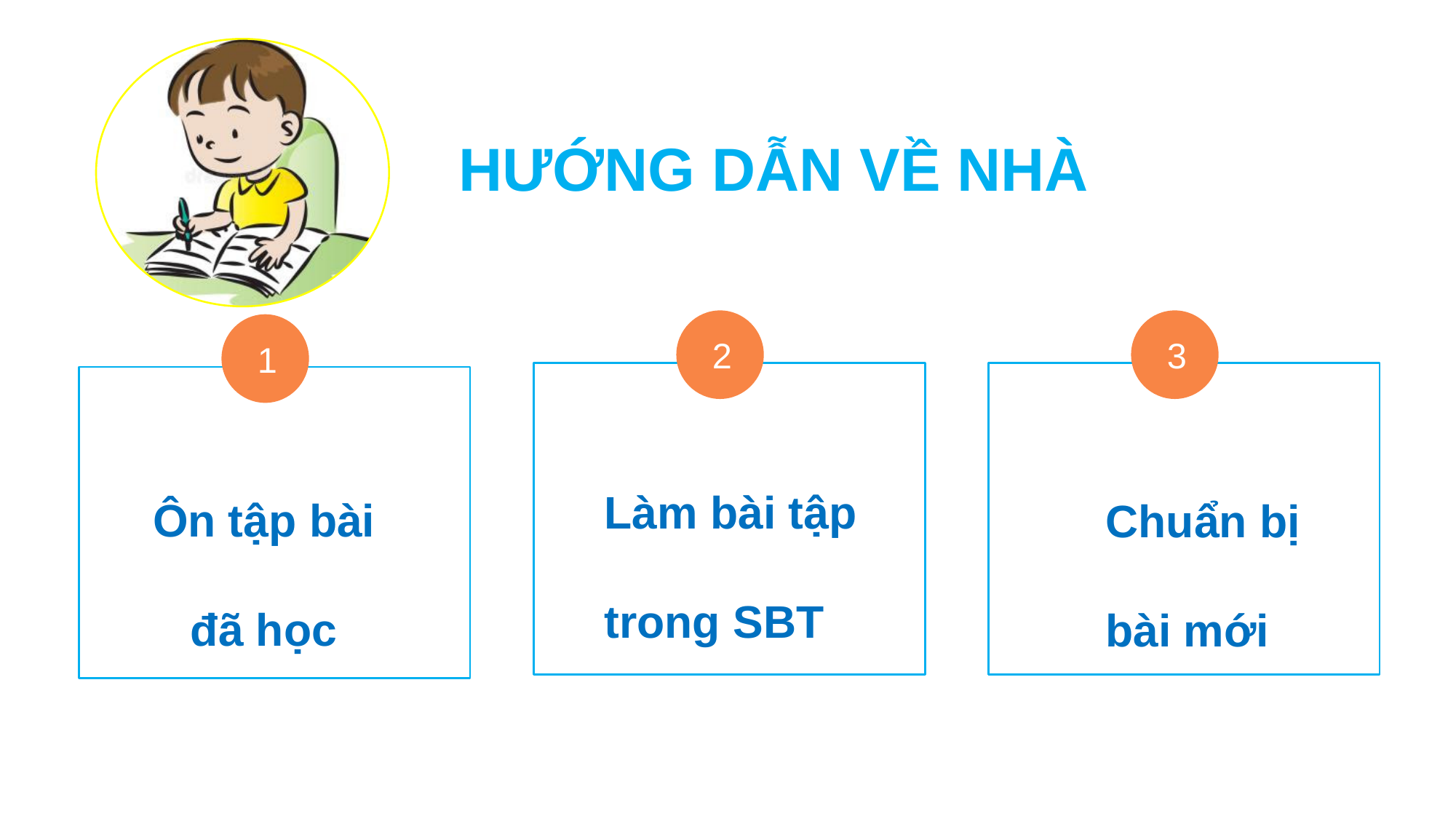

HƯỚNG DẪN VỀ NHÀ

2

3

1

Làm bài tập trong SBT
Ôn tập bài đã học
Chuẩn bị bài mới